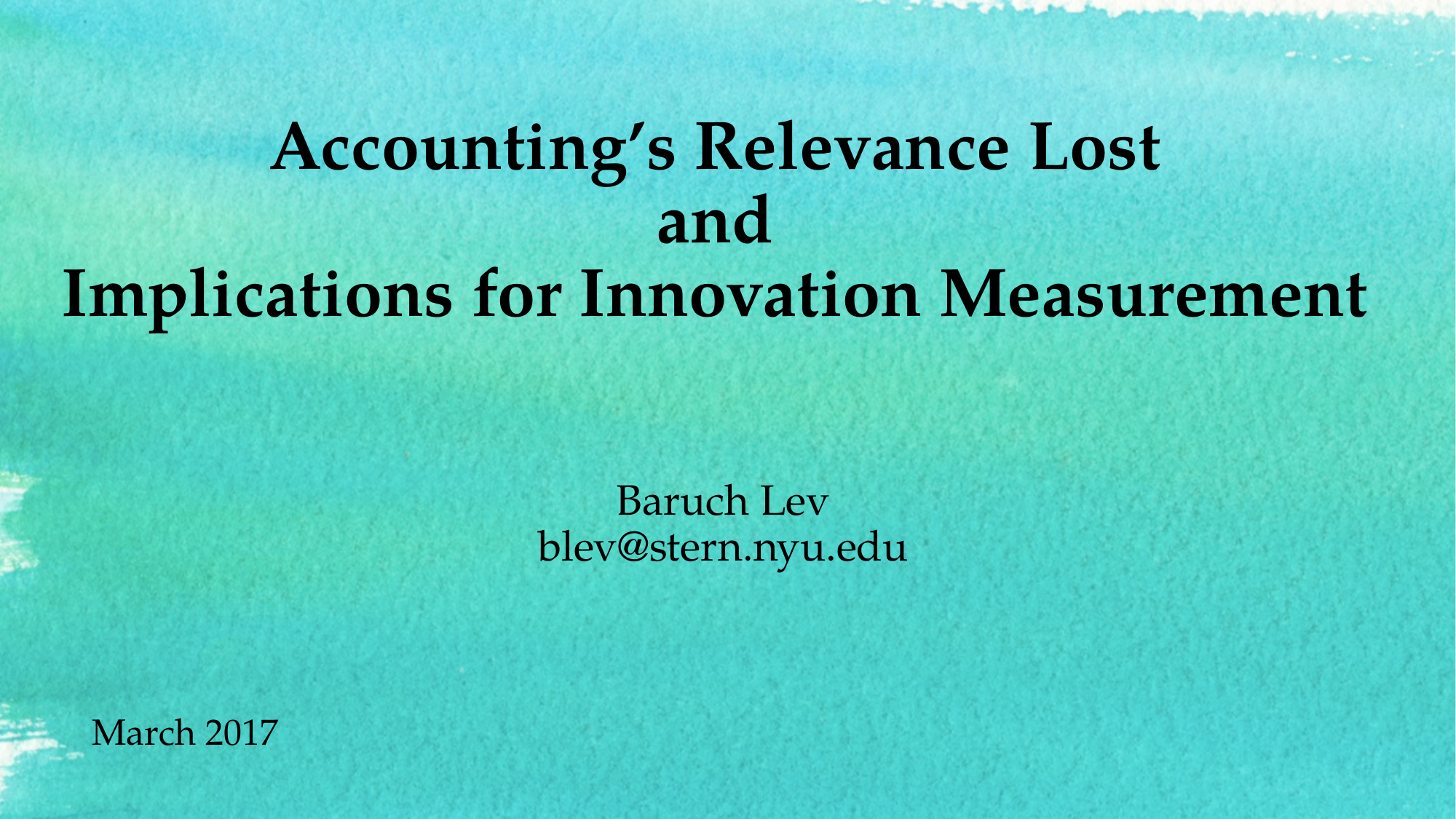

# Accounting’s Relevance Lost and Implications for Innovation Measurement
Baruch Lev
blev@stern.nyu.edu
March 2017